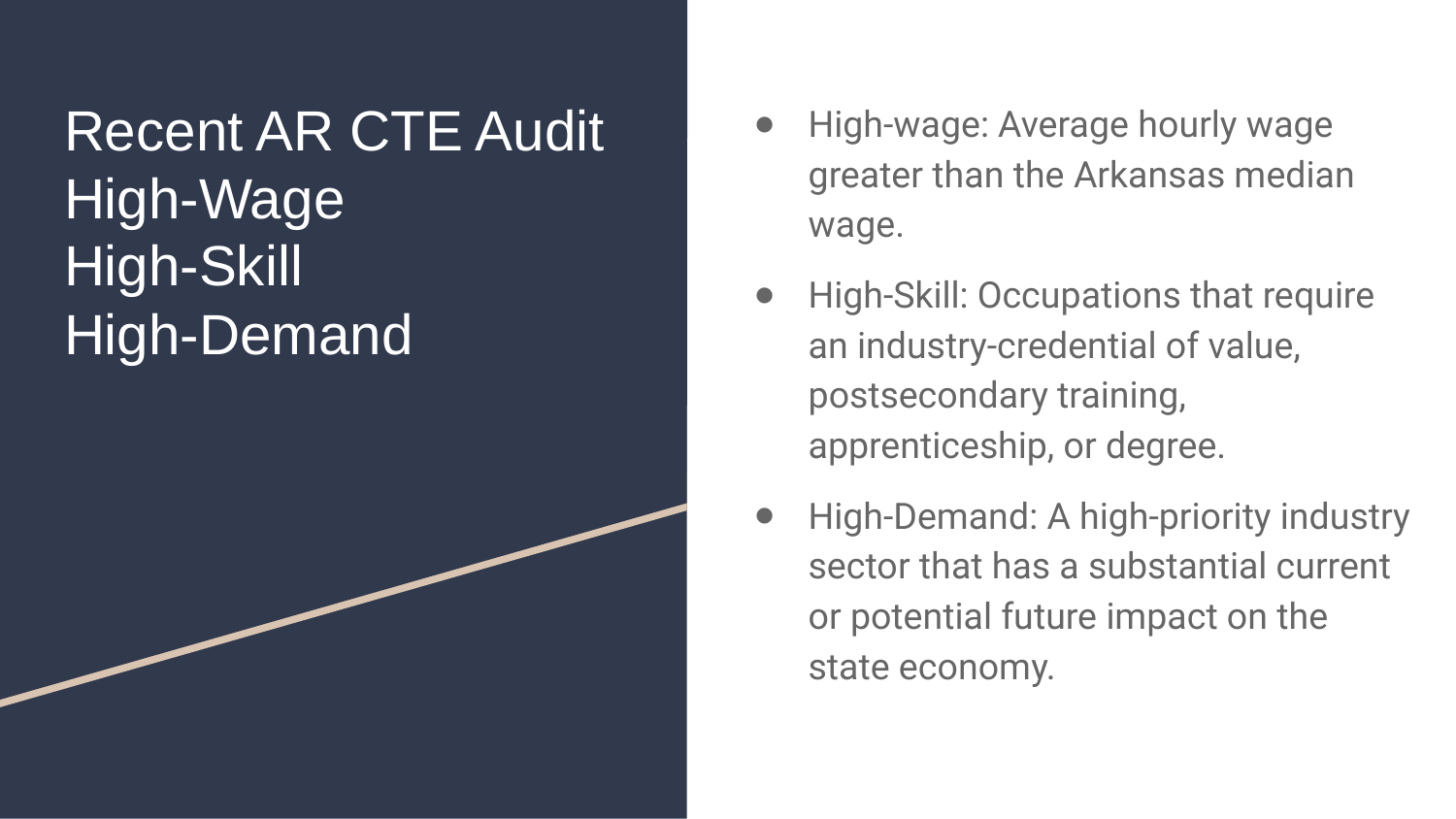

# Recent AR CTE Audit
High-Wage
High-Skill
High-Demand
High-wage: Average hourly wage greater than the Arkansas median wage.
High-Skill: Occupations that require an industry-credential of value, postsecondary training, apprenticeship, or degree.
High-Demand: A high-priority industry sector that has a substantial current or potential future impact on the state economy.